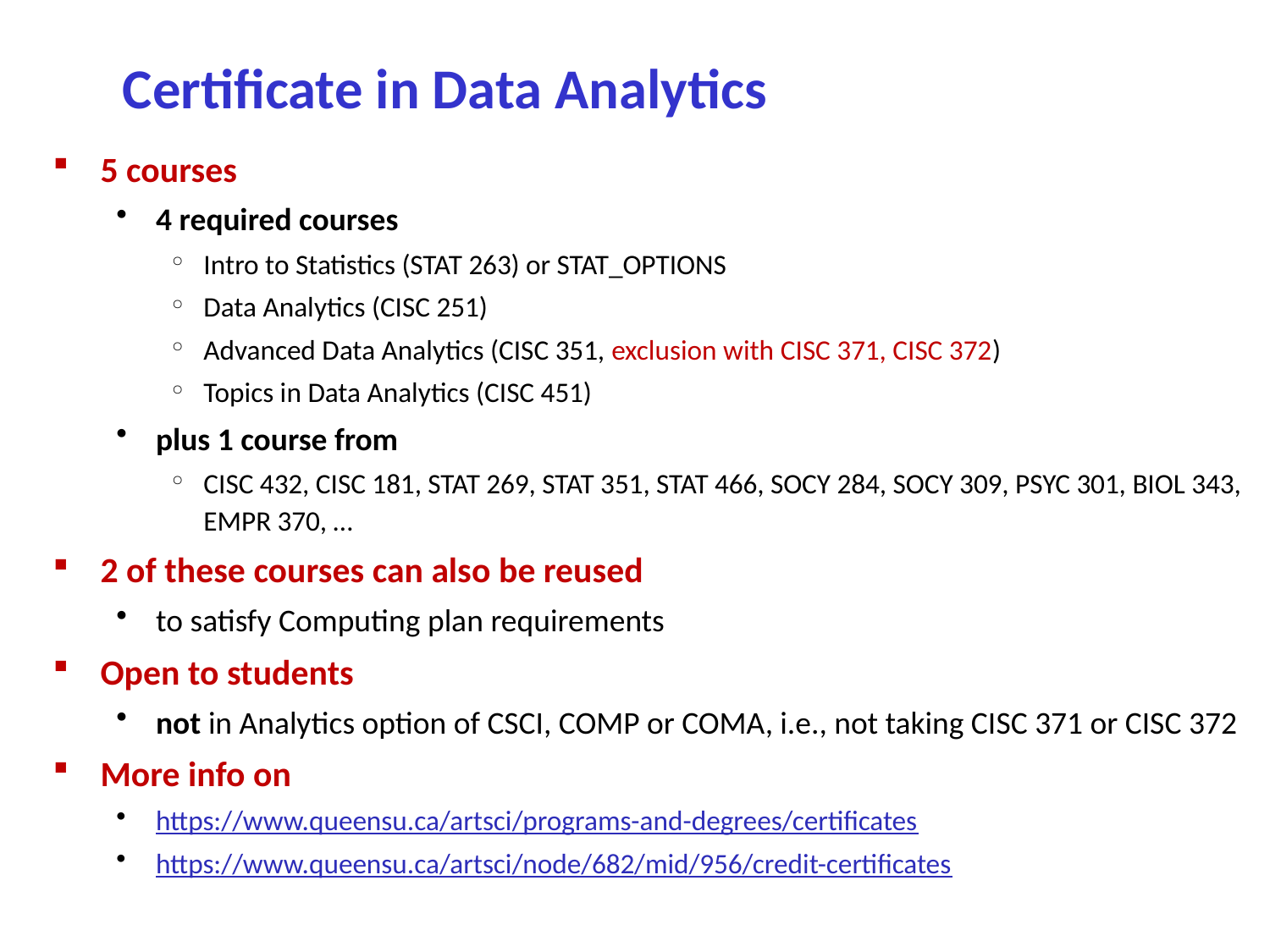

# Certificate in Data Analytics
5 courses
4 required courses
Intro to Statistics (STAT 263) or STAT_OPTIONS
Data Analytics (CISC 251)
Advanced Data Analytics (CISC 351, exclusion with CISC 371, CISC 372)
Topics in Data Analytics (CISC 451)
plus 1 course from
CISC 432, CISC 181, STAT 269, STAT 351, STAT 466, SOCY 284, SOCY 309, PSYC 301, BIOL 343, EMPR 370, …
2 of these courses can also be reused
to satisfy Computing plan requirements
Open to students
not in Analytics option of CSCI, COMP or COMA, i.e., not taking CISC 371 or CISC 372
More info on
https://www.queensu.ca/artsci/programs-and-degrees/certificates
https://www.queensu.ca/artsci/node/682/mid/956/credit-certificates